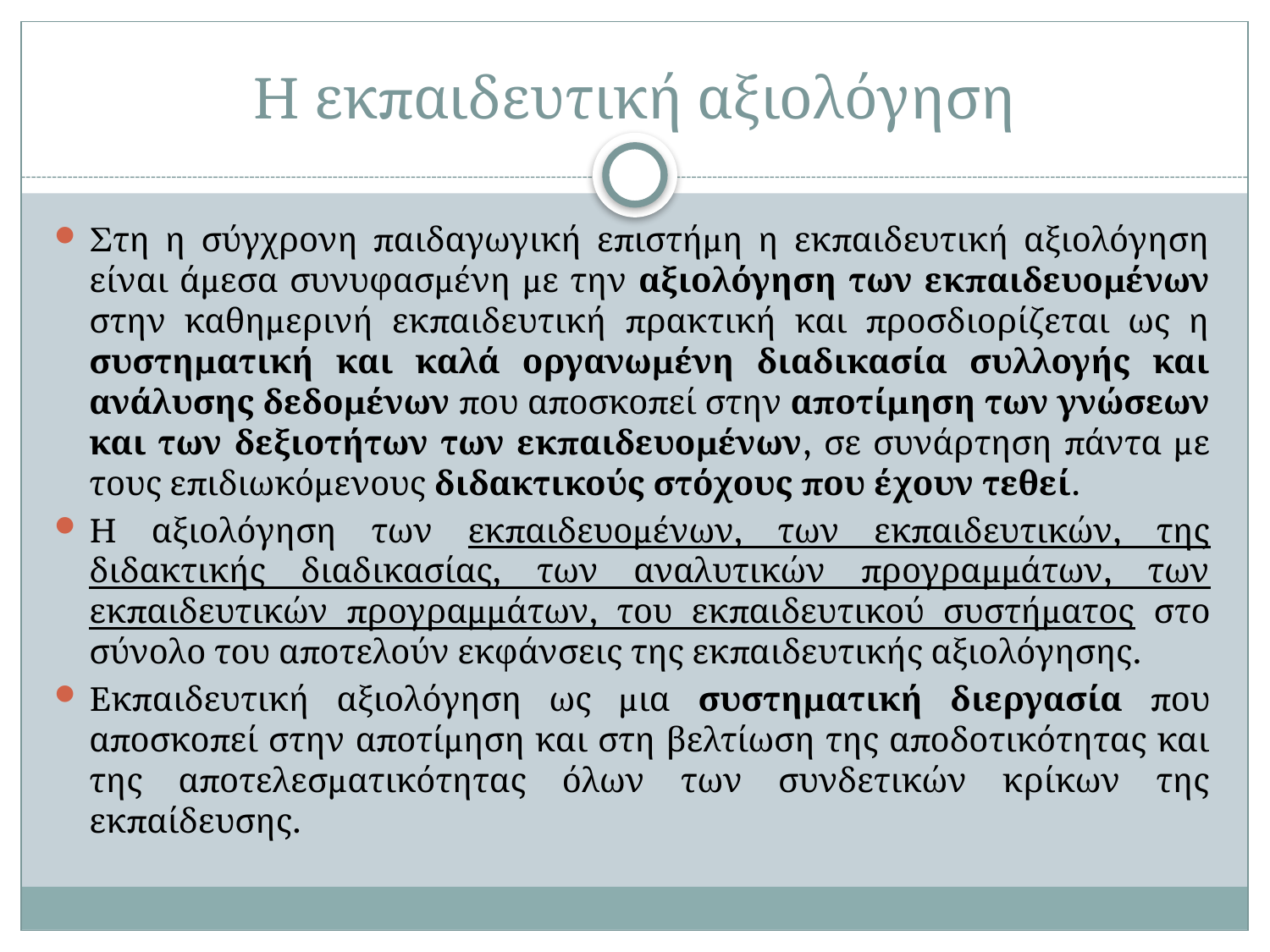

# Η εκπαιδευτική αξιολόγηση
Στη η σύγχρονη παιδαγωγική επιστήμη η εκπαιδευτική αξιολόγηση είναι άμεσα συνυφασμένη με την αξιολόγηση των εκπαιδευομένων στην καθημερινή εκπαιδευτική πρακτική και προσδιορίζεται ως η συστηματική και καλά οργανωμένη διαδικασία συλλογής και ανάλυσης δεδομένων που αποσκοπεί στην αποτίμηση των γνώσεων και των δεξιοτήτων των εκπαιδευομένων, σε συνάρτηση πάντα με τους επιδιωκόμενους διδακτικούς στόχους που έχουν τεθεί.
Η αξιολόγηση των εκπαιδευομένων, των εκπαιδευτικών, της διδακτικής διαδικασίας, των αναλυτικών προγραμμάτων, των εκπαιδευτικών προγραμμάτων, του εκπαιδευτικού συστήματος στο σύνολο του αποτελούν εκφάνσεις της εκπαιδευτικής αξιολόγησης.
Εκπαιδευτική αξιολόγηση ως μια συστηματική διεργασία που αποσκοπεί στην αποτίμηση και στη βελτίωση της αποδοτικότητας και της αποτελεσματικότητας όλων των συνδετικών κρίκων της εκπαίδευσης.